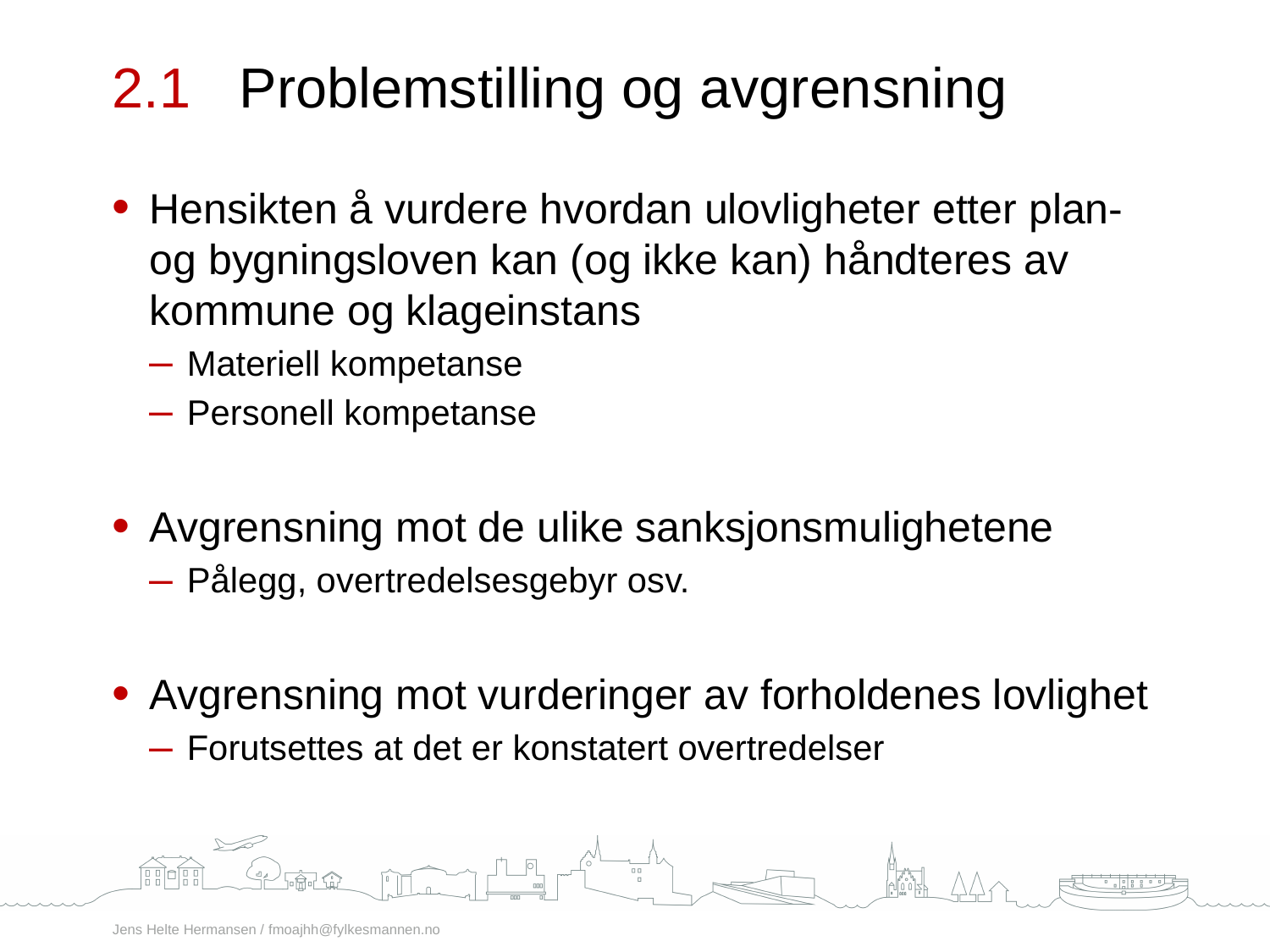

2.1	Problemstilling og avgrensning
Hensikten å vurdere hvordan ulovligheter etter plan- og bygningsloven kan (og ikke kan) håndteres av kommune og klageinstans
Materiell kompetanse
Personell kompetanse

Avgrensning mot de ulike sanksjonsmulighetene
Pålegg, overtredelsesgebyr osv.

Avgrensning mot vurderinger av forholdenes lovlighet
Forutsettes at det er konstatert overtredelser
Jens Helte Hermansen / fmoajhh@fylkesmannen.no